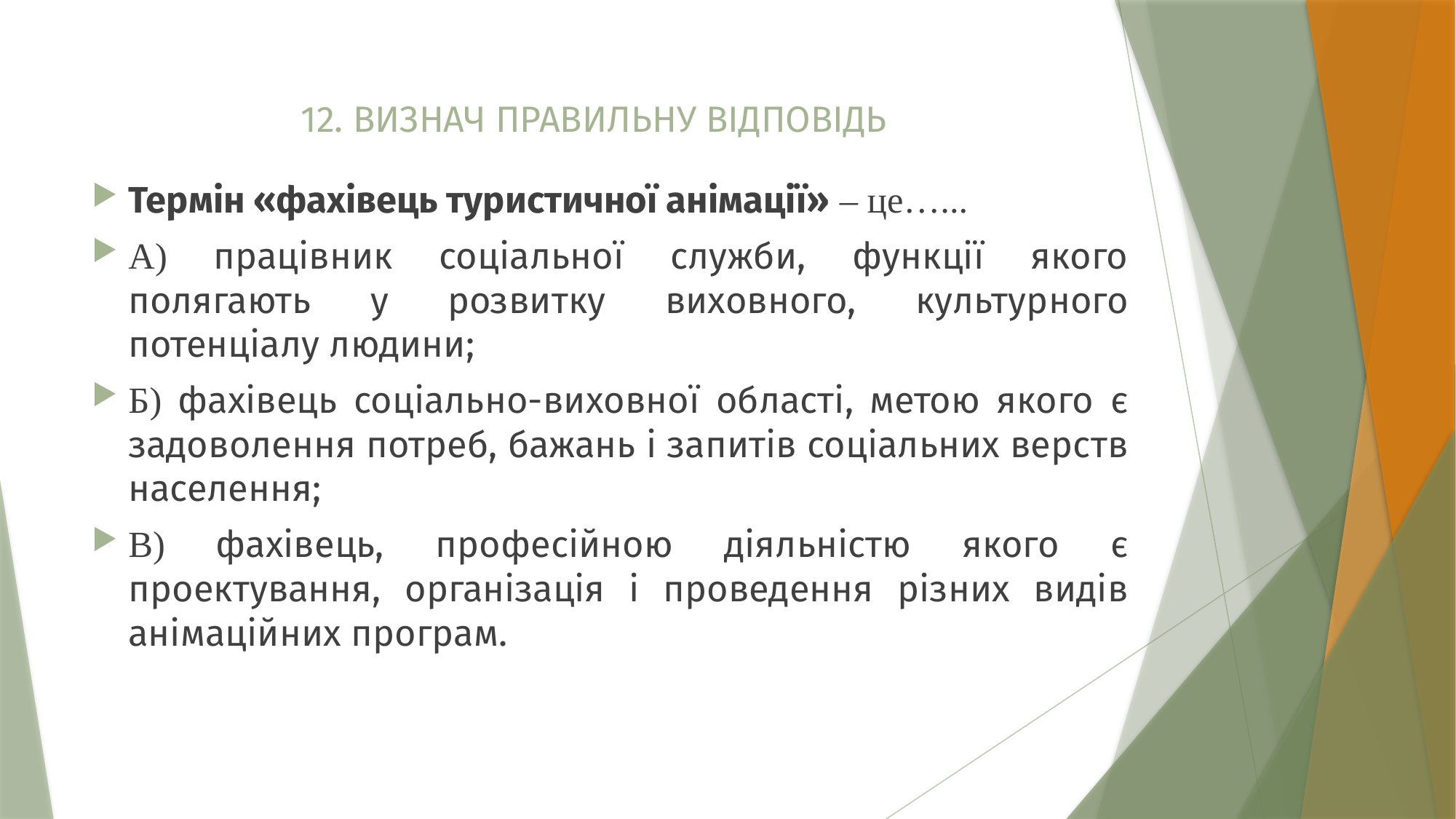

# 12. ВИЗНАЧ ПРАВИЛЬНУ ВІДПОВІДЬ
Термін «фахівець туристичної анімації» – це…...
А) працівник соціальної служби, функції якого полягають у розвитку виховного, культурного потенціалу людини;
Б) фахівець соціально-виховної області, метою якого є задоволення потреб, бажань і запитів соціальних верств населення;
В) фахівець, професійною діяльністю якого є проектування, організація і проведення різних видів анімаційних програм.